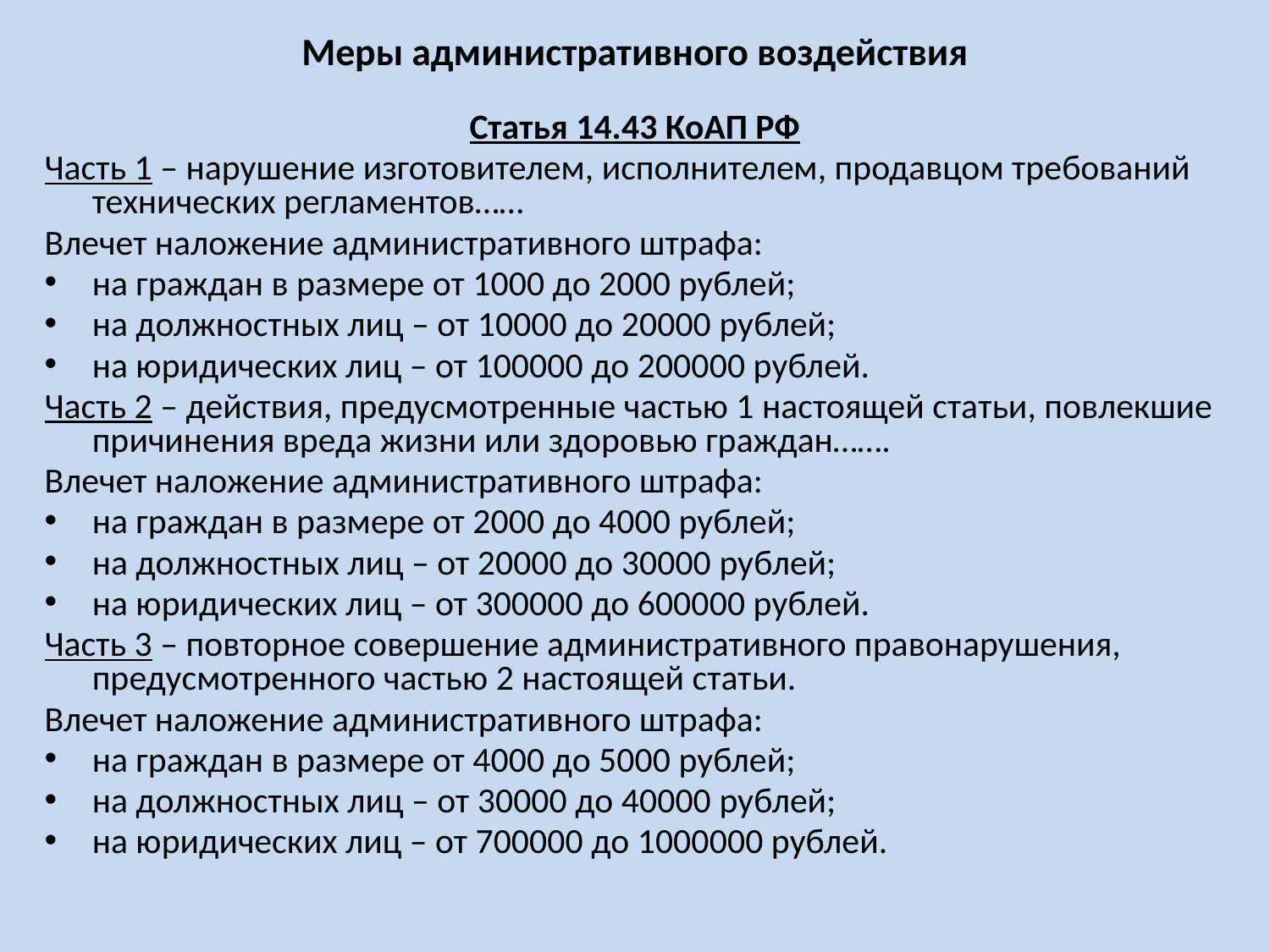

# Меры административного воздействия
Статья 14.43 КоАП РФ
Часть 1 – нарушение изготовителем, исполнителем, продавцом требований технических регламентов……
Влечет наложение административного штрафа:
на граждан в размере от 1000 до 2000 рублей;
на должностных лиц – от 10000 до 20000 рублей;
на юридических лиц – от 100000 до 200000 рублей.
Часть 2 – действия, предусмотренные частью 1 настоящей статьи, повлекшие причинения вреда жизни или здоровью граждан…….
Влечет наложение административного штрафа:
на граждан в размере от 2000 до 4000 рублей;
на должностных лиц – от 20000 до 30000 рублей;
на юридических лиц – от 300000 до 600000 рублей.
Часть 3 – повторное совершение административного правонарушения, предусмотренного частью 2 настоящей статьи.
Влечет наложение административного штрафа:
на граждан в размере от 4000 до 5000 рублей;
на должностных лиц – от 30000 до 40000 рублей;
на юридических лиц – от 700000 до 1000000 рублей.